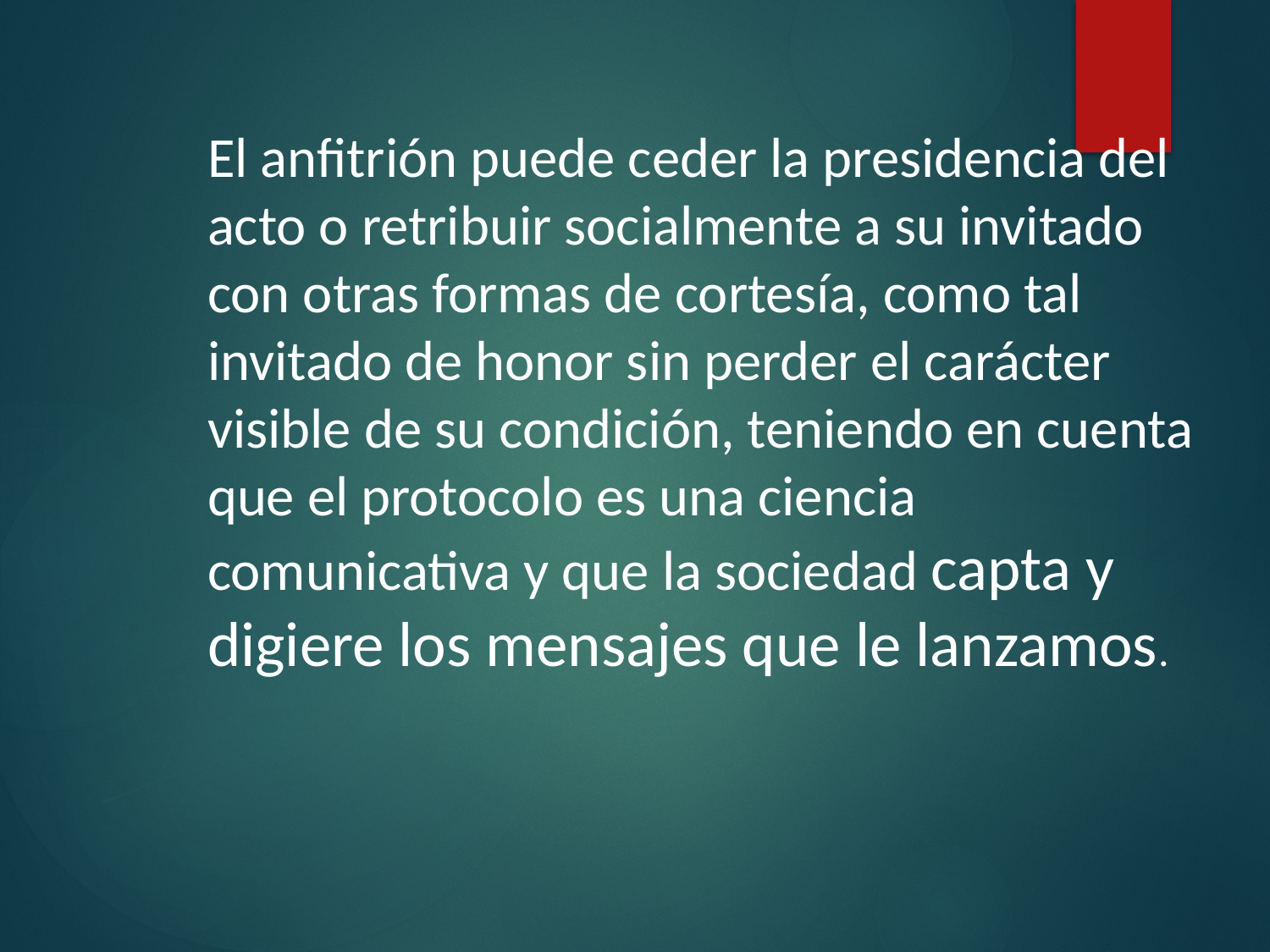

El anfitrión puede ceder la presidencia del acto o retribuir socialmente a su invitado con otras formas de cortesía, como tal invitado de honor sin perder el carácter visible de su condición, teniendo en cuenta que el protocolo es una ciencia comunicativa y que la sociedad capta y digiere los mensajes que le lanzamos.